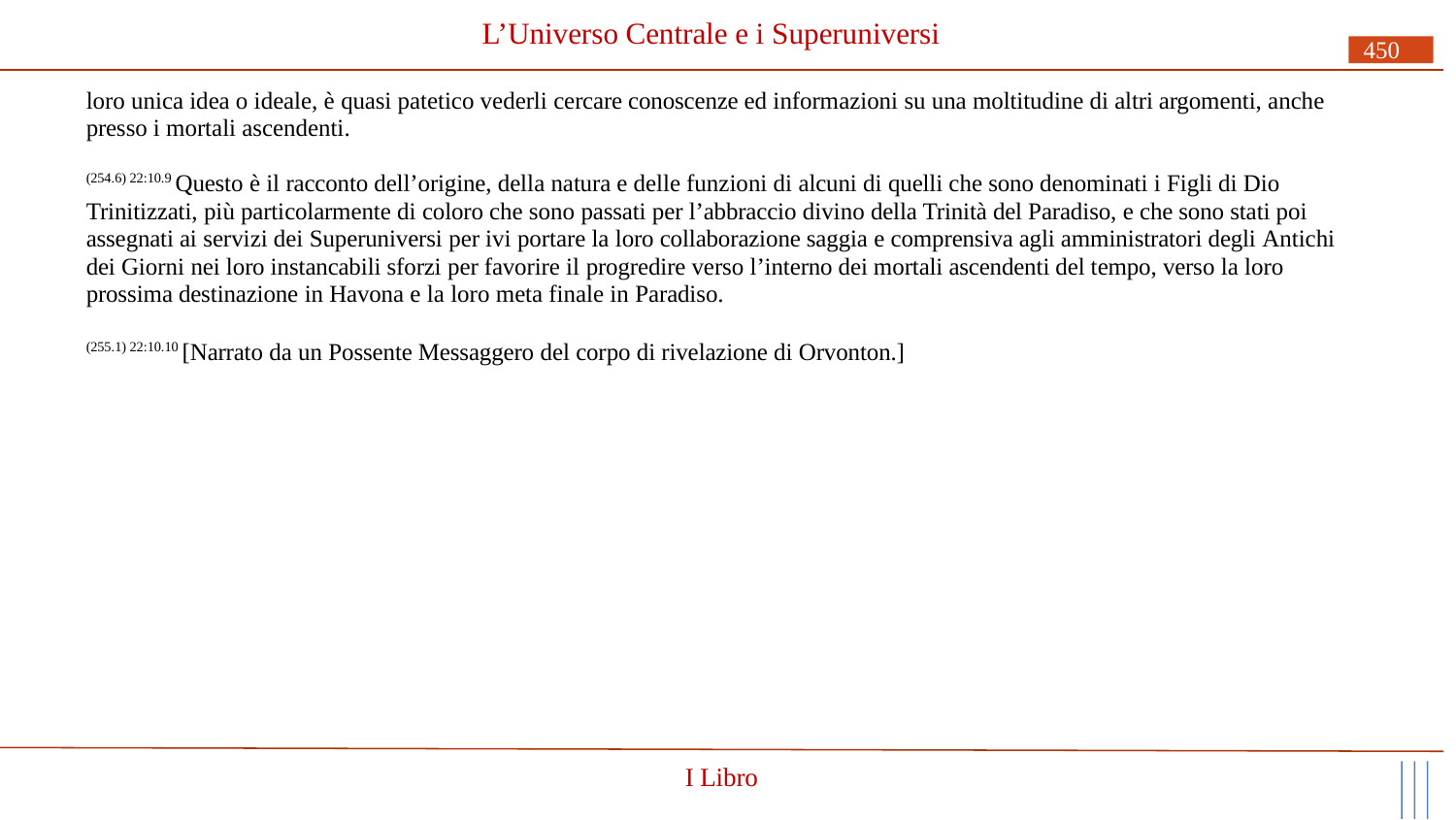

# L’Universo Centrale e i Superuniversi
450

loro unica idea o ideale, è quasi patetico vederli cercare conoscenze ed informazioni su una moltitudine di altri argomenti, anche  presso i mortali ascendenti.

(254.6) 22:10.9 Questo è il racconto dell’origine, della natura e delle funzioni di alcuni di quelli che sono denominati i Figli di Dio  Trinitizzati, più particolarmente di coloro che sono passati per l’abbraccio divino della Trinità del Paradiso, e che sono stati poi  assegnati ai servizi dei Superuniversi per ivi portare la loro collaborazione saggia e comprensiva agli amministratori degli Antichi  dei Giorni nei loro instancabili sforzi per favorire il progredire verso l’interno dei mortali ascendenti del tempo, verso la loro  prossima destinazione in Havona e la loro meta finale in Paradiso.

(255.1) 22:10.10 [Narrato da un Possente Messaggero del corpo di rivelazione di Orvonton.]

I Libro